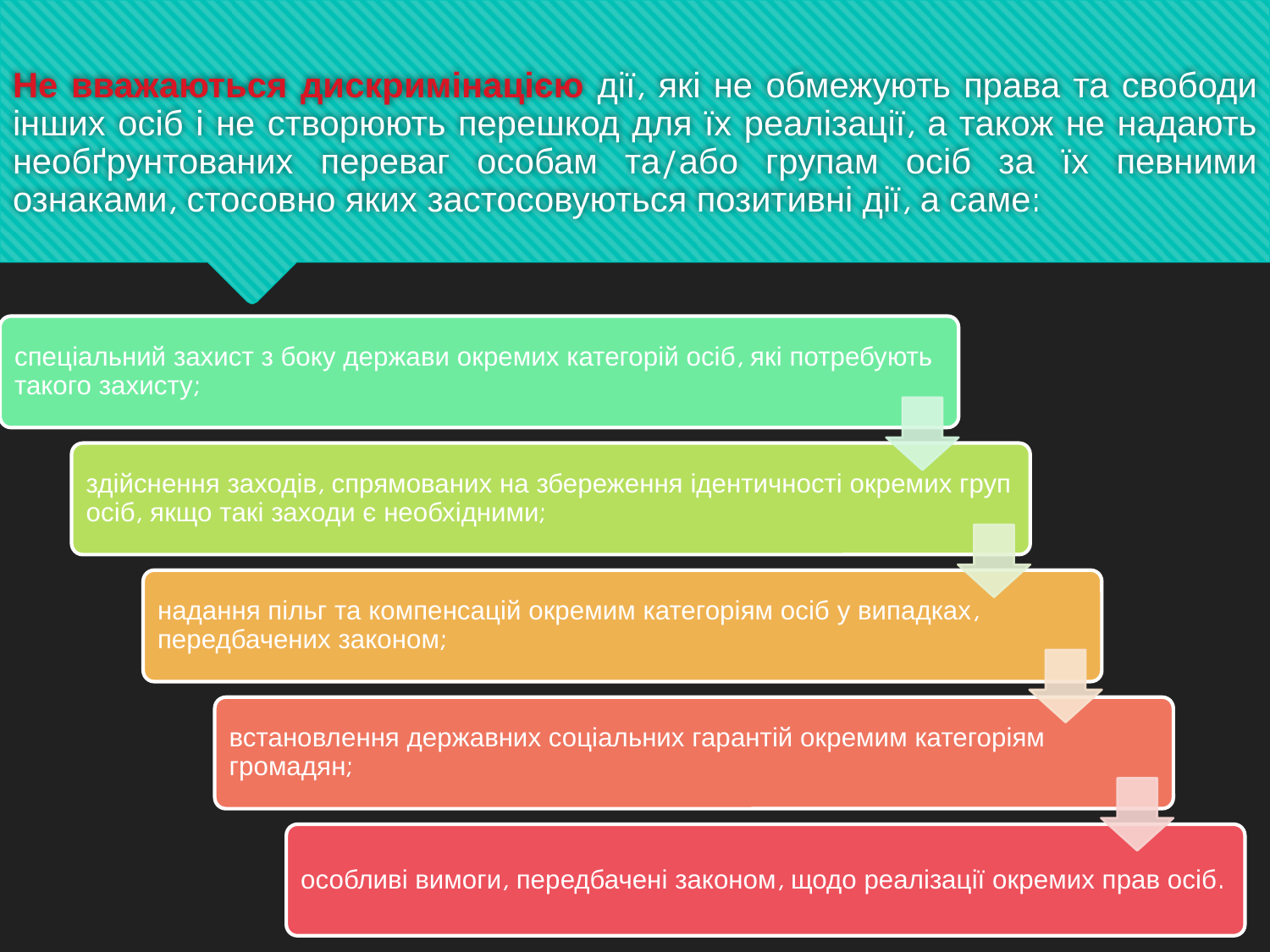

# Не вважаються дискримінацією дії, які не обмежують права та свободи інших осіб і не створюють перешкод для їх реалізації, а також не надають необґрунтованих переваг особам та/або групам осіб за їх певними ознаками, стосовно яких застосовуються позитивні дії, а саме:
спеціальний захист з боку держави окремих категорій осіб, які потребують такого захисту;
здійснення заходів, спрямованих на збереження ідентичності окремих груп осіб, якщо такі заходи є необхідними;
надання пільг та компенсацій окремим категоріям осіб у випадках, передбачених законом;
встановлення державних соціальних гарантій окремим категоріям громадян;
особливі вимоги, передбачені законом, щодо реалізації окремих прав осіб.